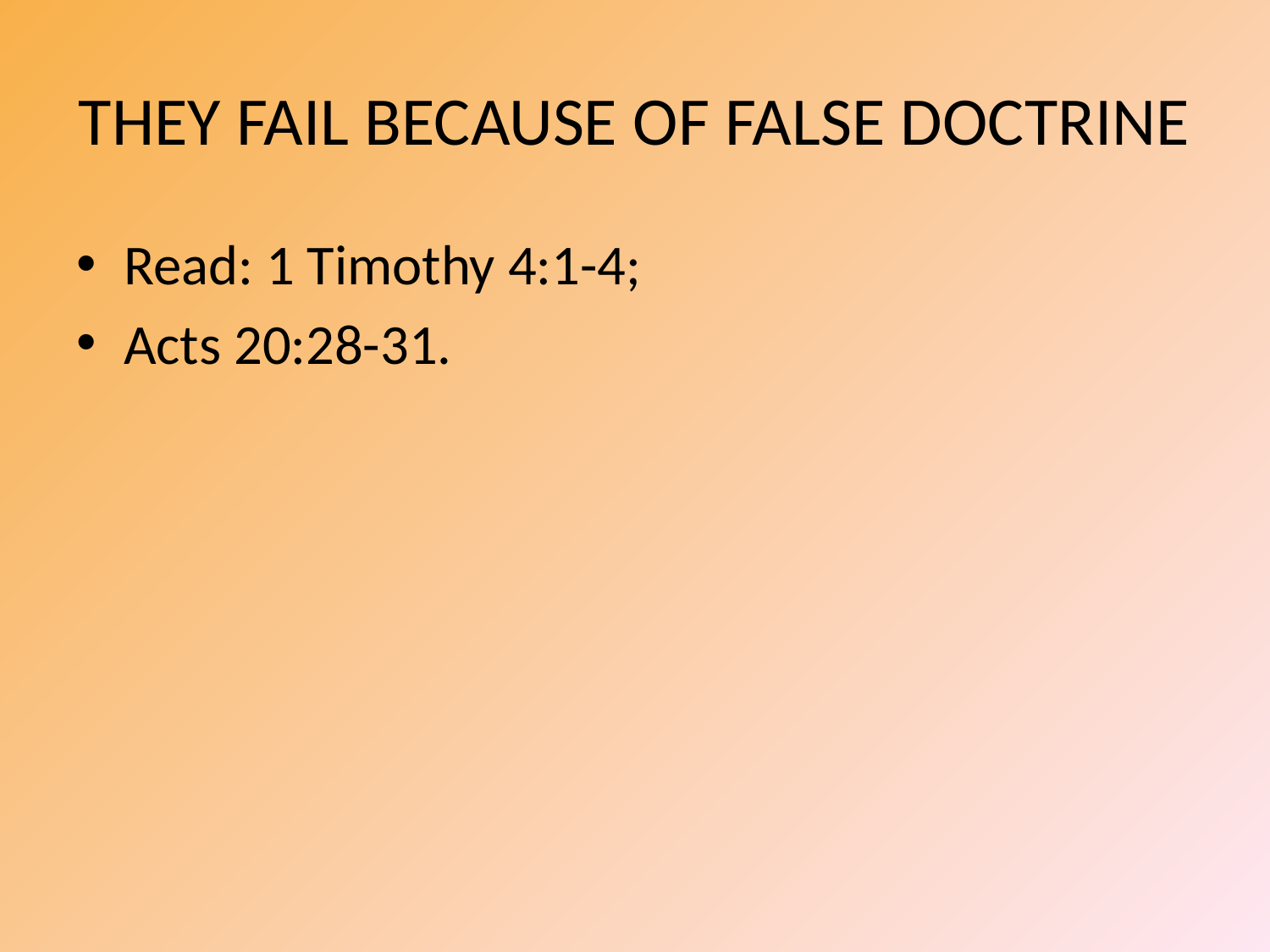

# THEY FAIL BECAUSE OF FALSE DOCTRINE
Read: 1 Timothy 4:1-4;
Acts 20:28-31.